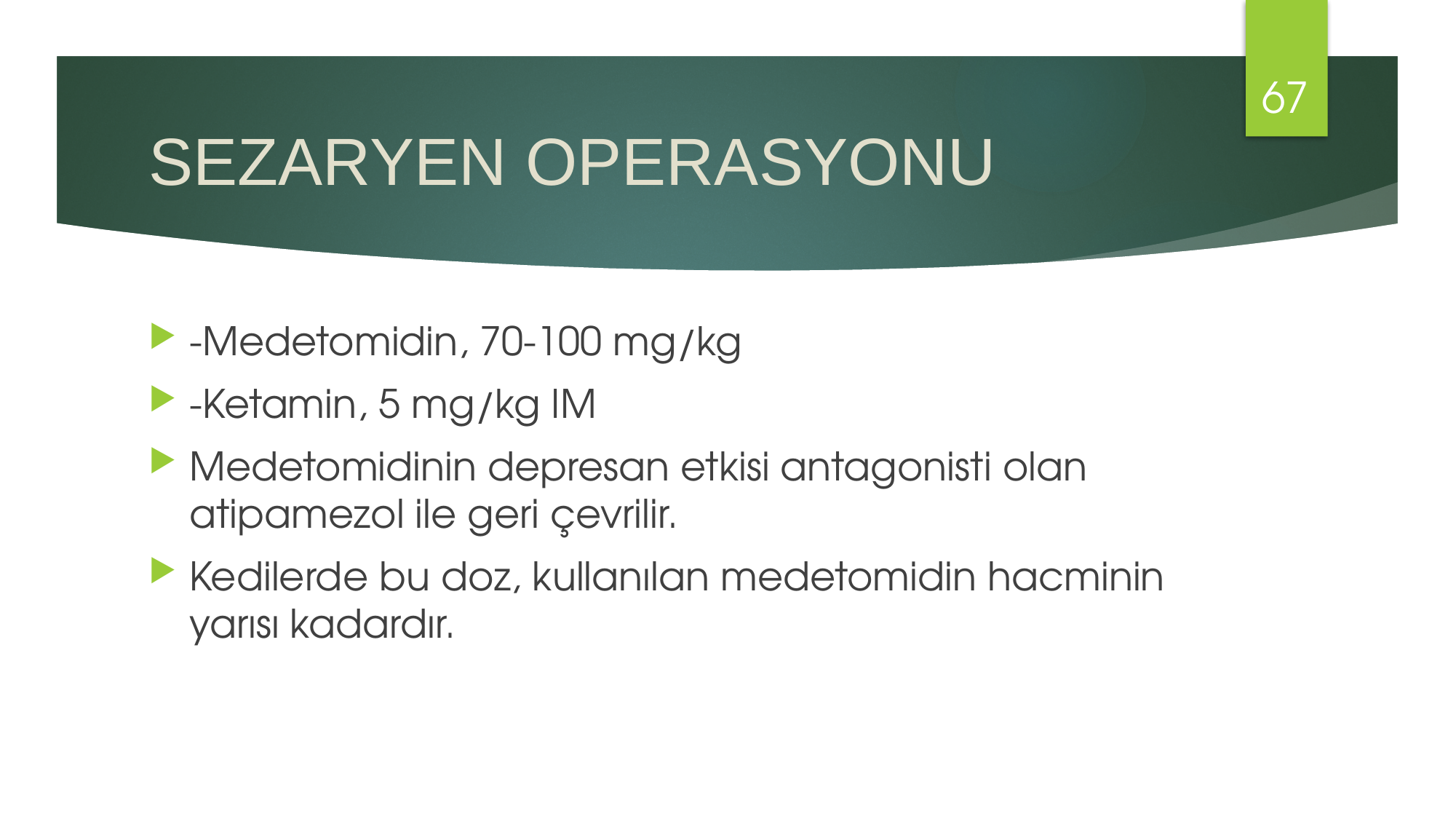

67
# SEZARYEN OPERASYONU
-Medetomidin, 70-100 mg/kg
-Ketamin, 5 mg/kg IM
Medetomidinin depresan etkisi antagonisti olan atipamezol ile geri çevrilir.
Kedilerde bu doz, kullanılan medetomidin hacminin yarısı kadardır.